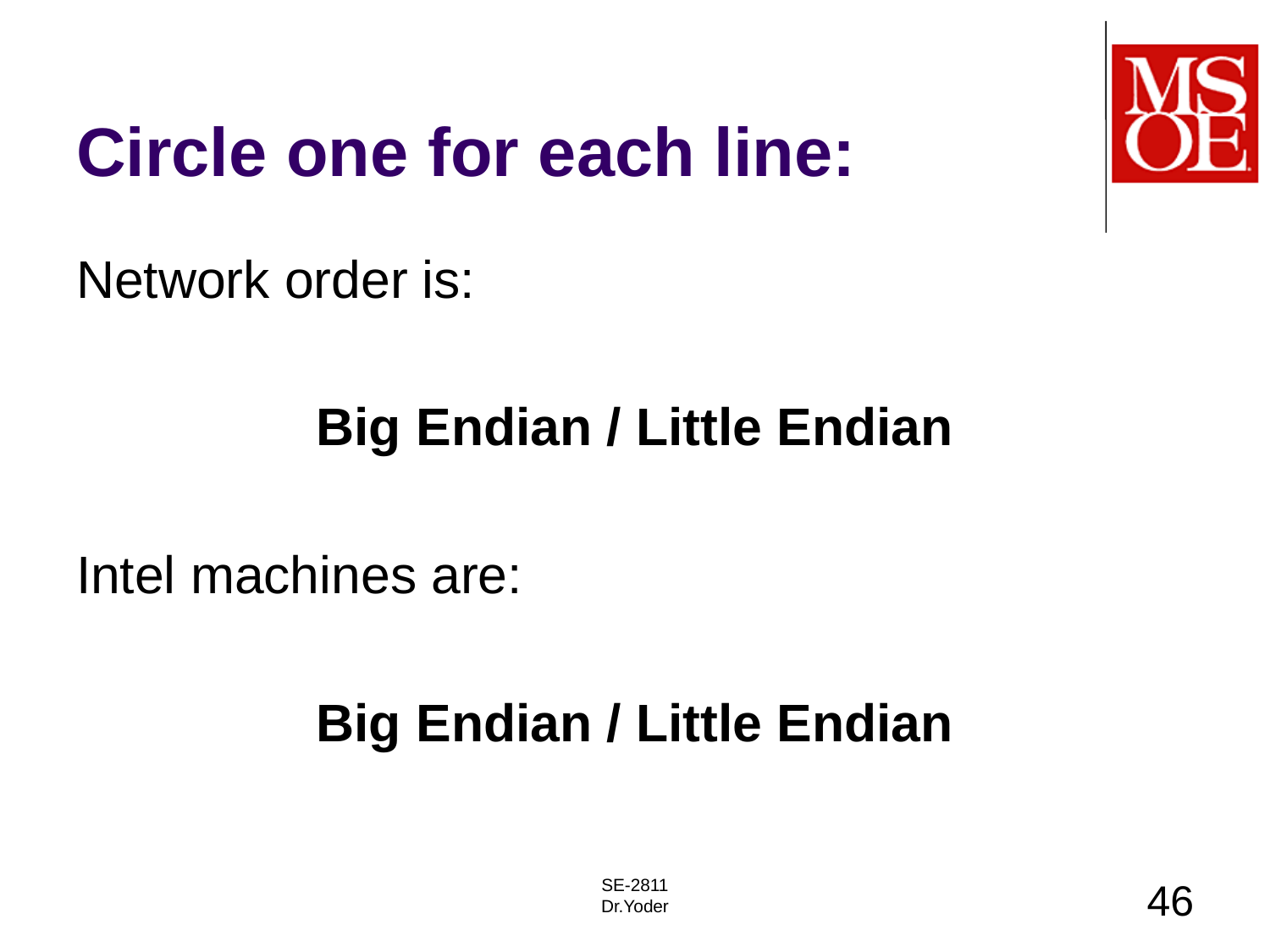

# Circle one for each line:
Network order is:

Big Endian / Little Endian

Intel machines are:

Big Endian / Little Endian

SE-2811
Dr.Yoder
46